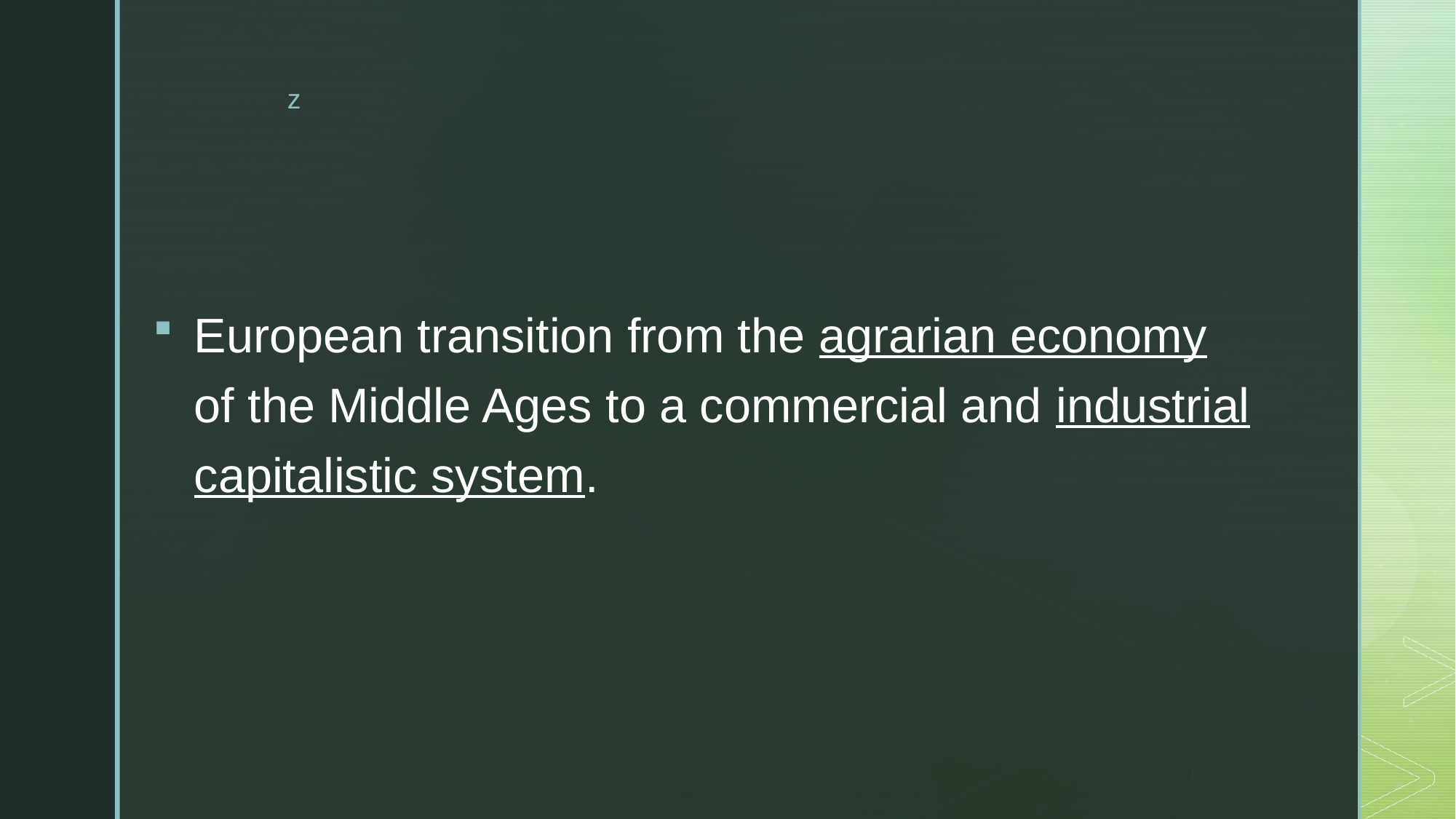

European transition from the agrarian economy of the Middle Ages to a commercial and industrial capitalistic system.
#